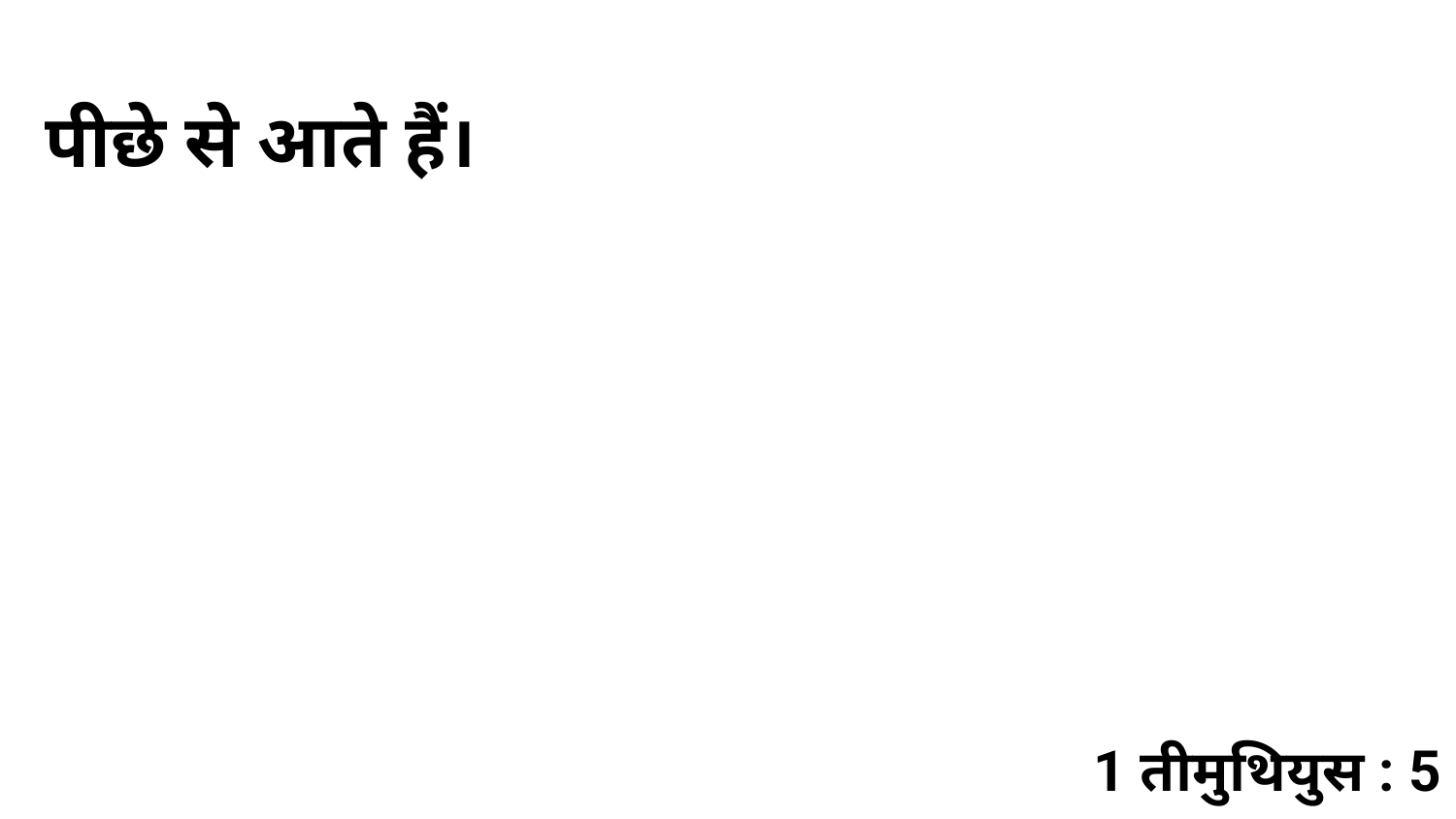

पीछे से आते हैं।
1 तीमुथियुस : 5